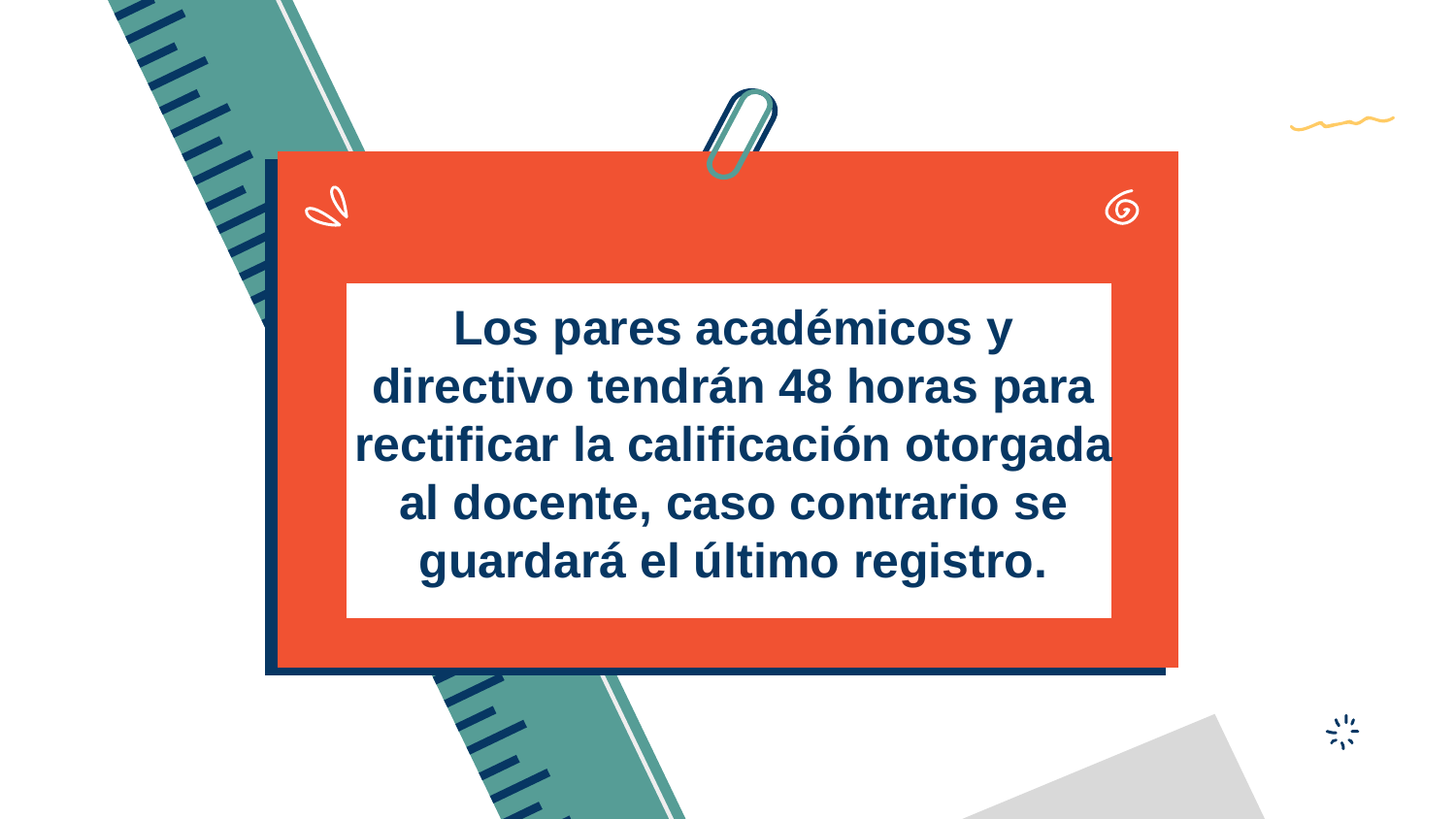

Los pares académicos y directivo tendrán 48 horas para rectificar la calificación otorgada al docente, caso contrario se guardará el último registro.